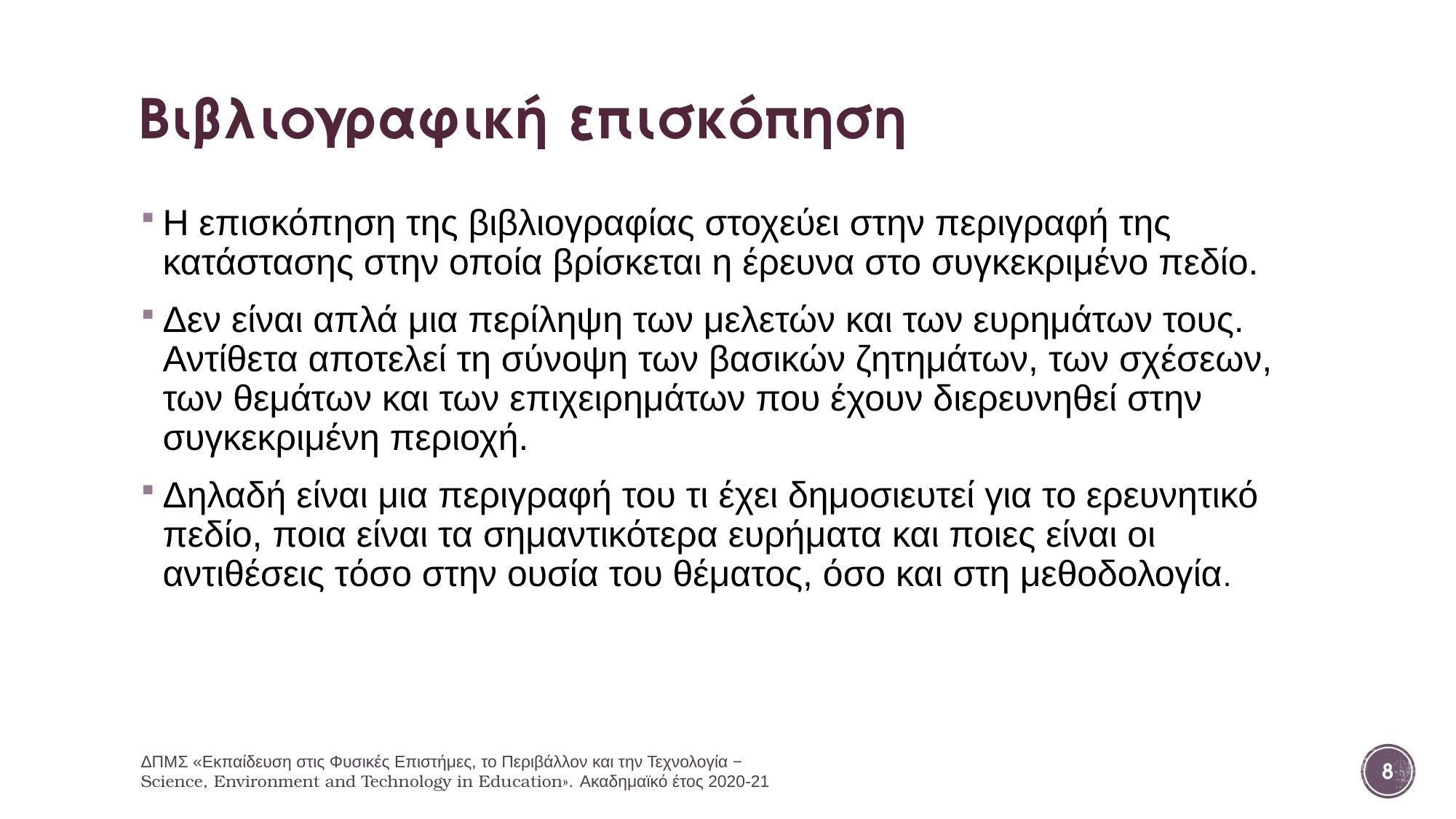

# Βιβλιογραφική επισκόπηση
Η επισκόπηση της βιβλιογραφίας στοχεύει στην περιγραφή της κατάστασης στην οποία βρίσκεται η έρευνα στο συγκεκριμένο πεδίο.
Δεν είναι απλά μια περίληψη των μελετών και των ευρημάτων τους. Αντίθετα αποτελεί τη σύνοψη των βασικών ζητημάτων, των σχέσεων, των θεμάτων και των επιχειρημάτων που έχουν διερευνηθεί στην συγκεκριμένη περιοχή.
Δηλαδή είναι μια περιγραφή του τι έχει δημοσιευτεί για το ερευνητικό πεδίο, ποια είναι τα σημαντικότερα ευρήματα και ποιες είναι οι αντιθέσεις τόσο στην ουσία του θέματος, όσο και στη μεθοδολογία.
ΔΠΜΣ «Εκπαίδευση στις Φυσικές Επιστήμες, το Περιβάλλον και την Τεχνολογία − Science, Environment and Technology in Education». Ακαδημαϊκό έτος 2020-21
8